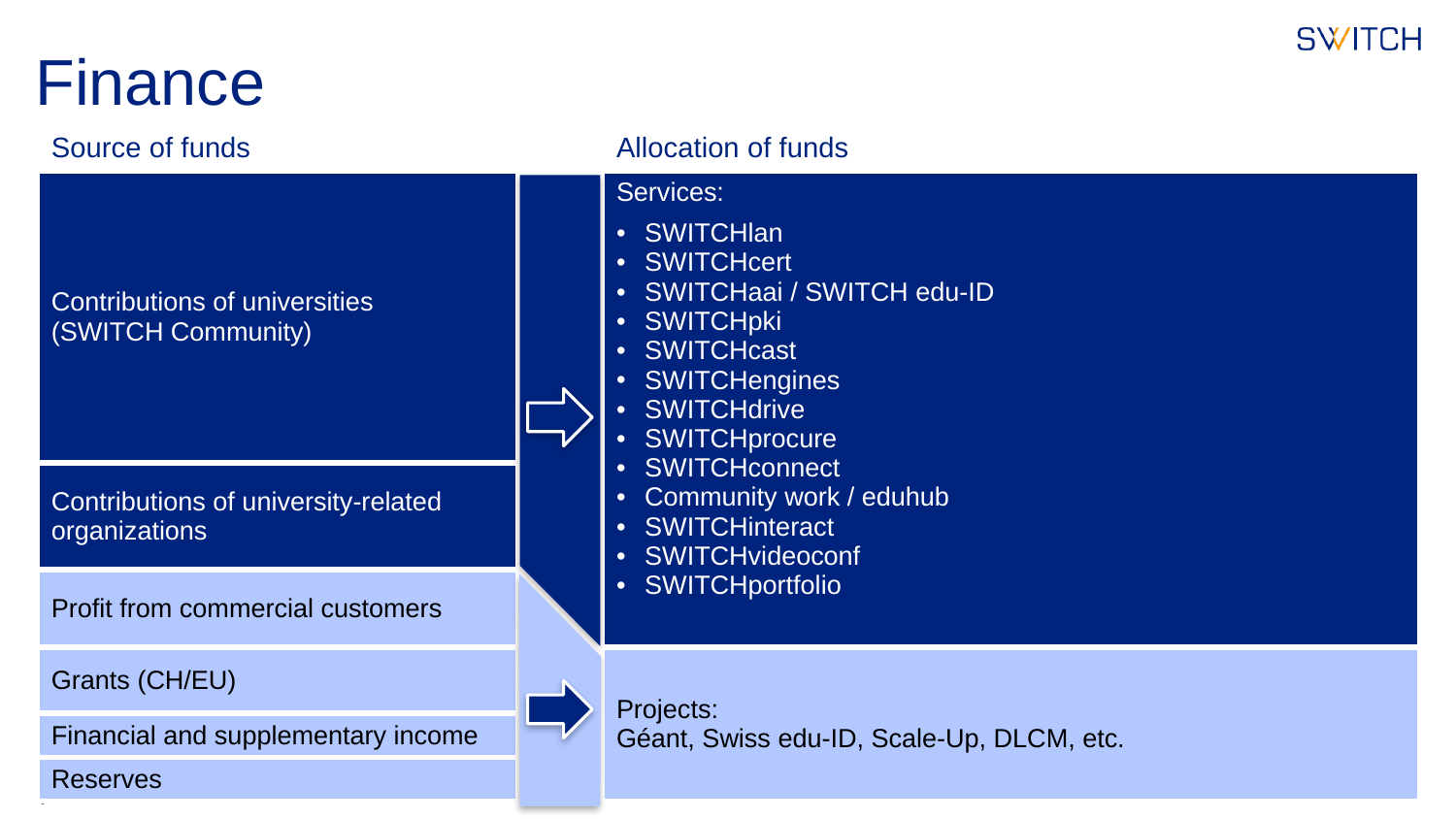

# Finance
| Source of funds |  | Allocation of funds |
| --- | --- | --- |
| Contributions of universities (SWITCH Community) |  | Services: SWITCHlan SWITCHcert SWITCHaai / SWITCH edu-ID SWITCHpki SWITCHcast SWITCHengines SWITCHdrive SWITCHprocure SWITCHconnect Community work / eduhub SWITCHinteract SWITCHvideoconf SWITCHportfolio |
| Contributions of university-related organizations |  |  |
| Profit from commercial customers |  |  |
| Grants (CH/EU) |  | Projects: Géant, Swiss edu-ID, Scale-Up, DLCM, etc. |
| Financial and supplementary income |  |  |
| Reserves |  |  |